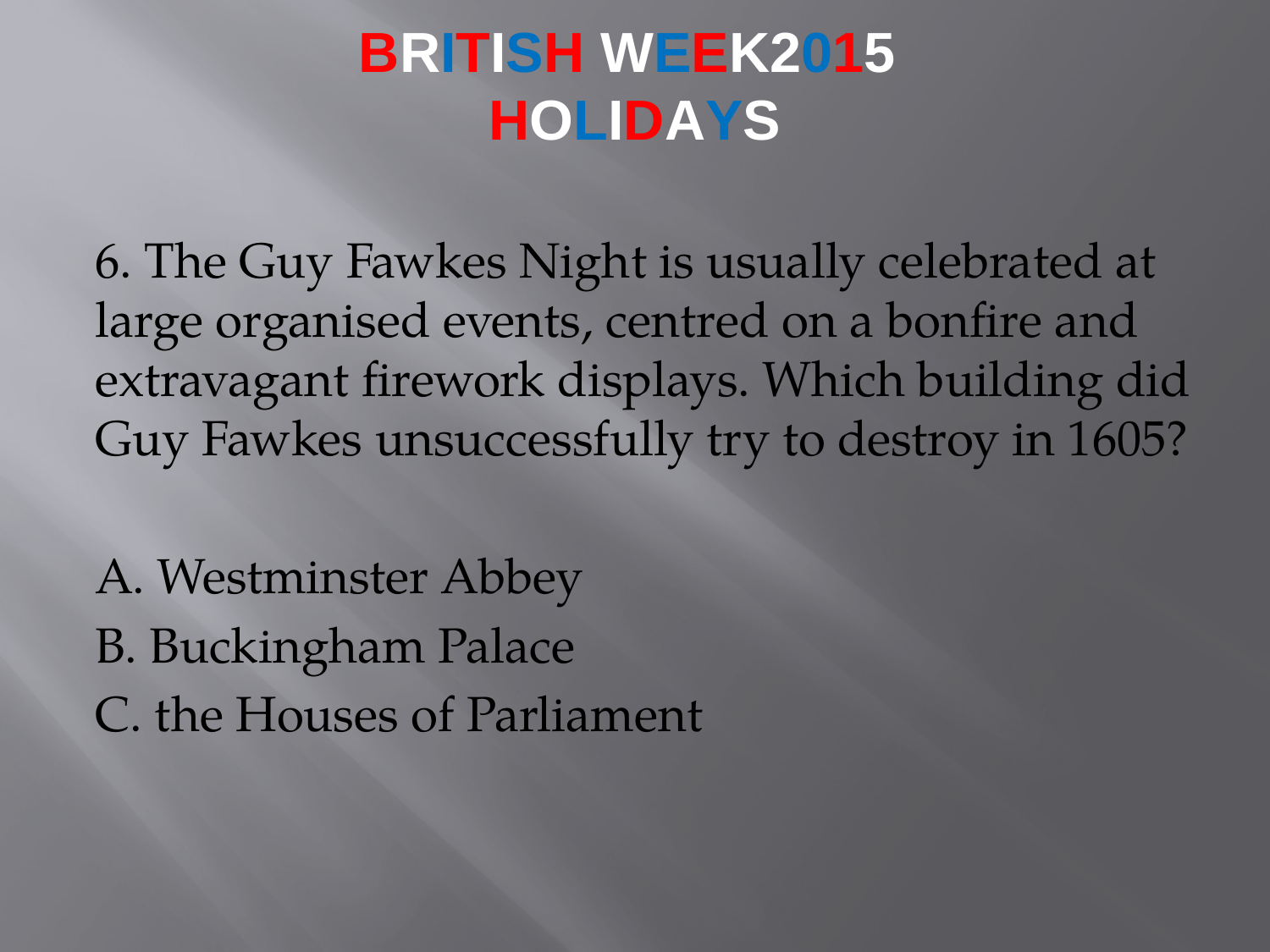

# BRITISH week2015 Holidays
6. The Guy Fawkes Night is usually celebrated at large organised events, centred on a bonfire and extravagant firework displays. Which building did Guy Fawkes unsuccessfully try to destroy in 1605?

A. Westminster Abbey
B. Buckingham Palace
C. the Houses of Parliament